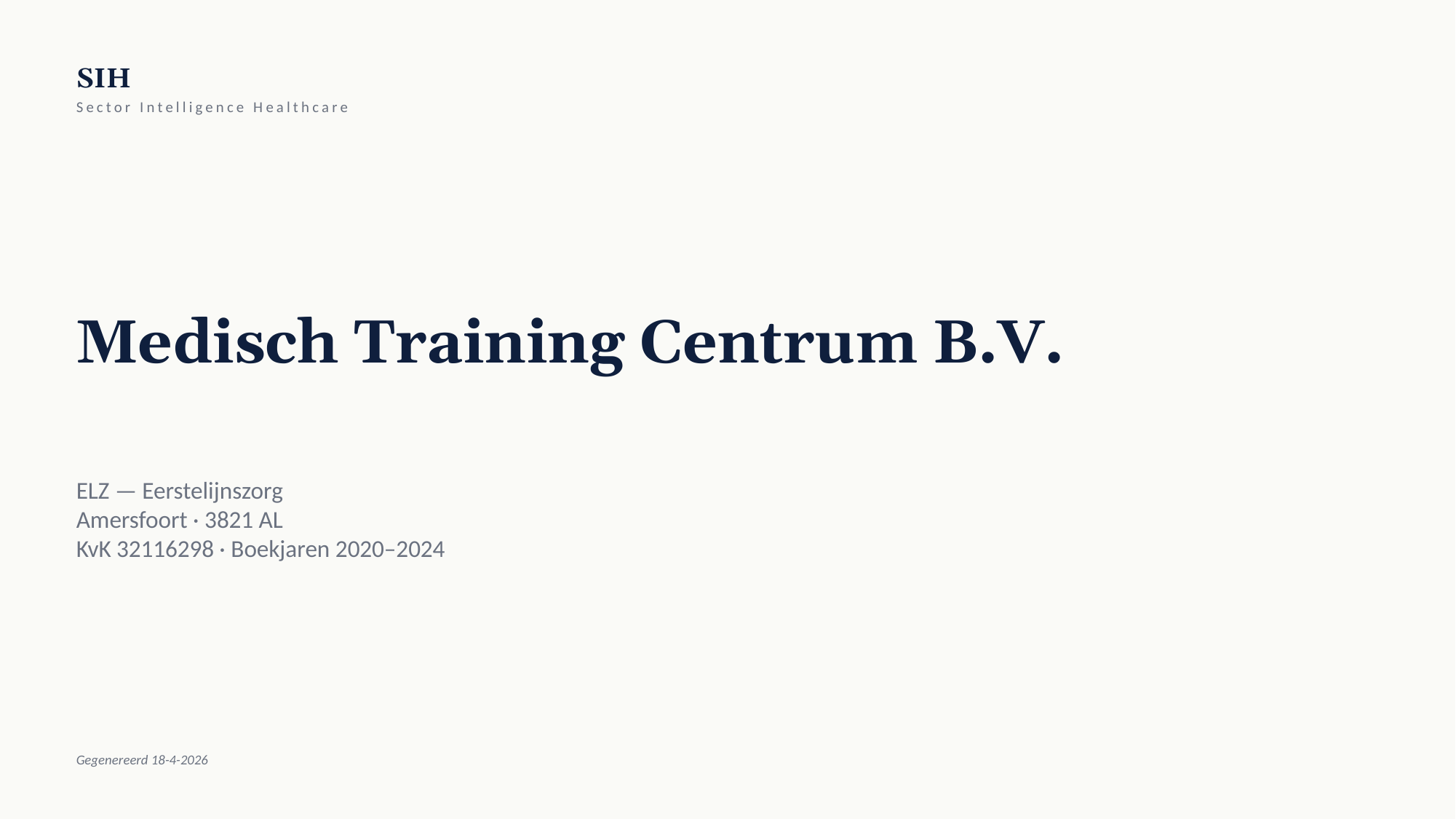

SIH
Sector Intelligence Healthcare
Medisch Training Centrum B.V.
ELZ — Eerstelijnszorg
Amersfoort · 3821 AL
KvK 32116298 · Boekjaren 2020–2024
Gegenereerd 18-4-2026